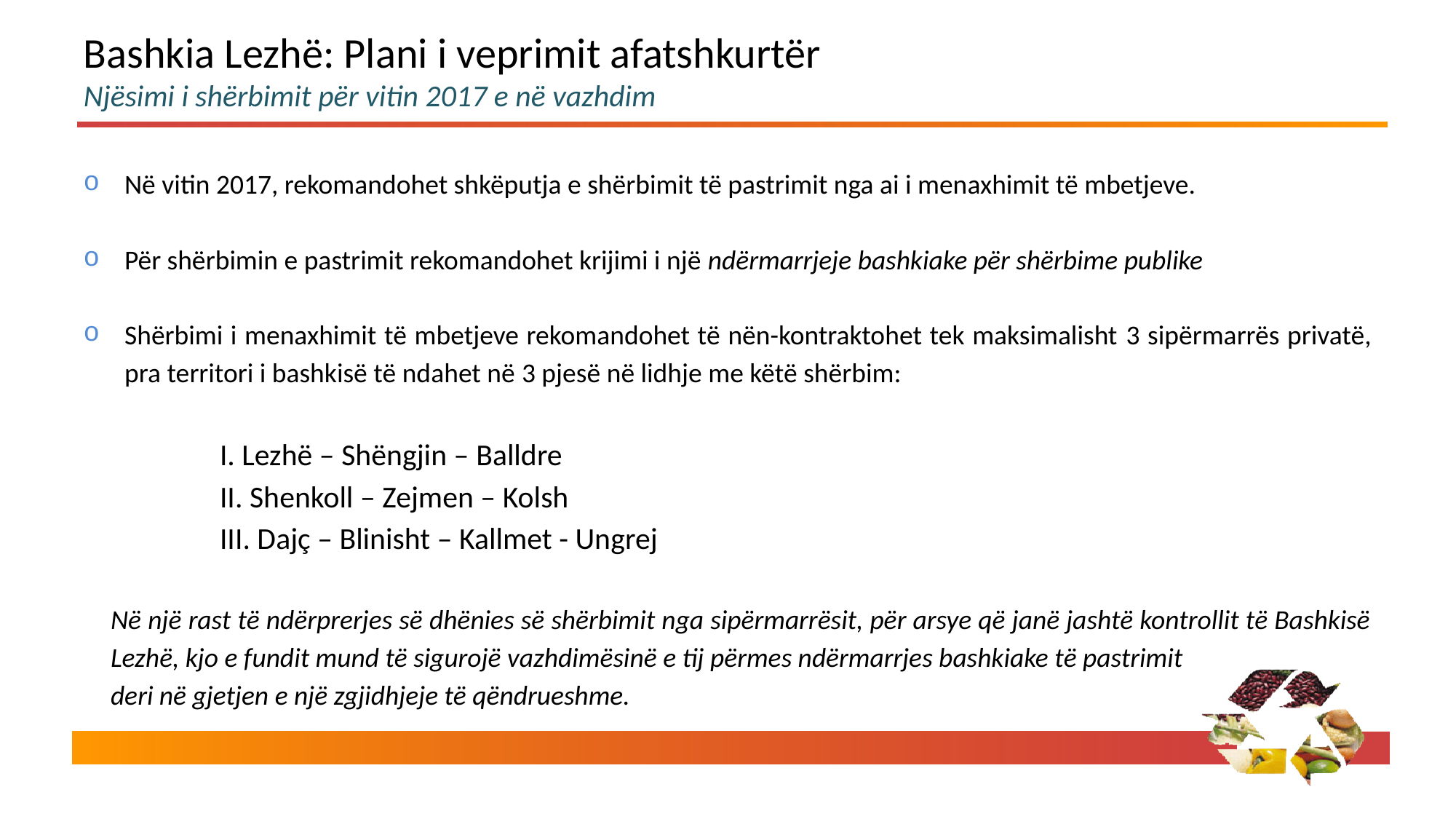

# Bashkia Lezhë: Plani i veprimit afatshkurtër Njësimi i shërbimit për vitin 2017 e në vazhdim
Në vitin 2017, rekomandohet shkëputja e shërbimit të pastrimit nga ai i menaxhimit të mbetjeve.

Për shërbimin e pastrimit rekomandohet krijimi i një ndërmarrjeje bashkiake për shërbime publike

Shërbimi i menaxhimit të mbetjeve rekomandohet të nën-kontraktohet tek maksimalisht 3 sipërmarrës privatë, pra territori i bashkisë të ndahet në 3 pjesë në lidhje me këtë shërbim:

 	I. Lezhë – Shëngjin – Balldre
	II. Shenkoll – Zejmen – Kolsh
	III. Dajç – Blinisht – Kallmet - Ungrej

Në një rast të ndërprerjes së dhënies së shërbimit nga sipërmarrësit, për arsye që janë jashtë kontrollit të Bashkisë Lezhë, kjo e fundit mund të sigurojë vazhdimësinë e tij përmes ndërmarrjes bashkiake të pastrimit
deri në gjetjen e një zgjidhjeje të qëndrueshme.